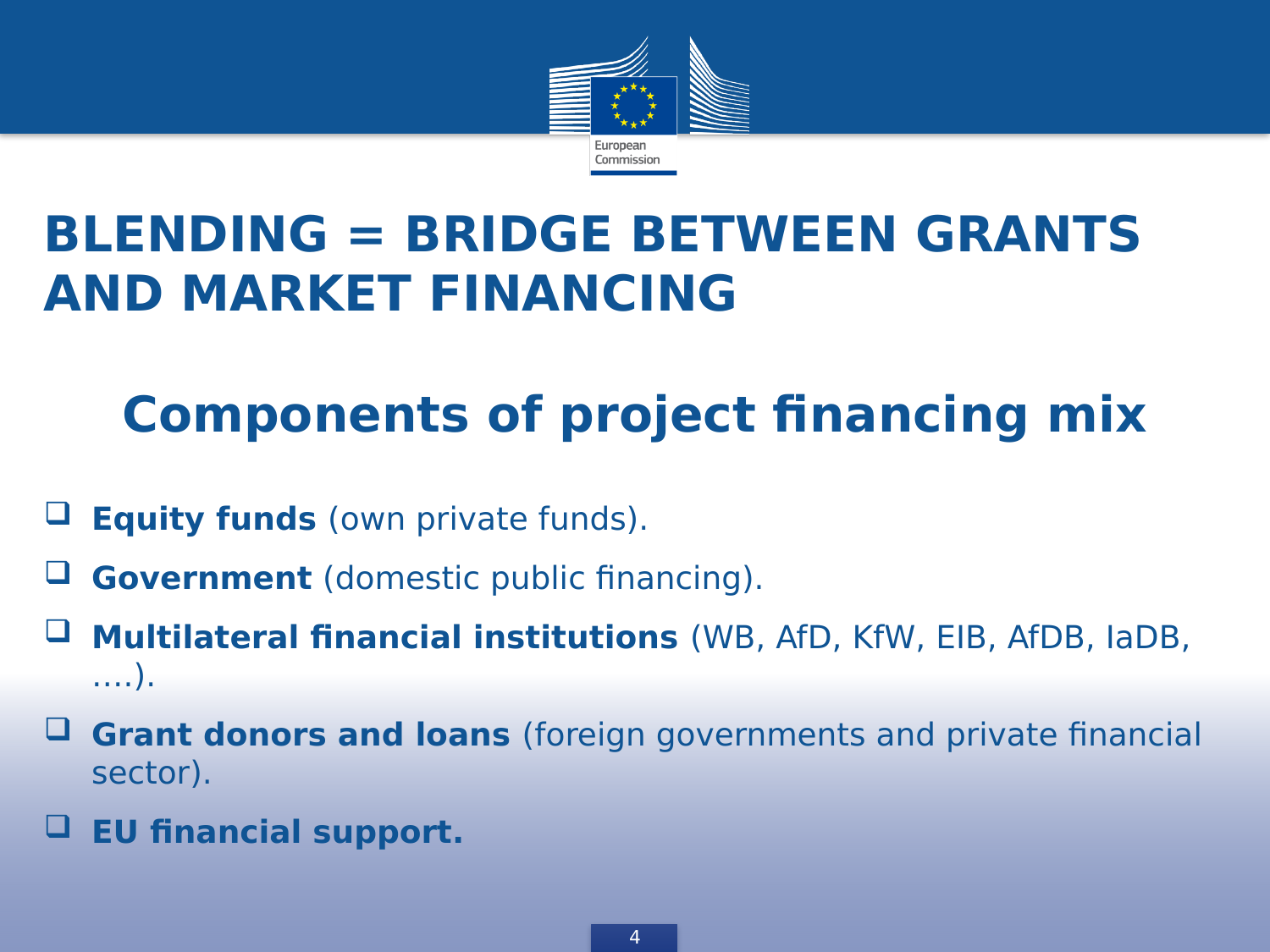

Blending = bridge between grants and market financing
Components of project financing mix

Equity funds (own private funds).
Government (domestic public financing).
Multilateral financial institutions (WB, AfD, KfW, EIB, AfDB, IaDB, ….).
Grant donors and loans (foreign governments and private financial sector).
EU financial support.

4